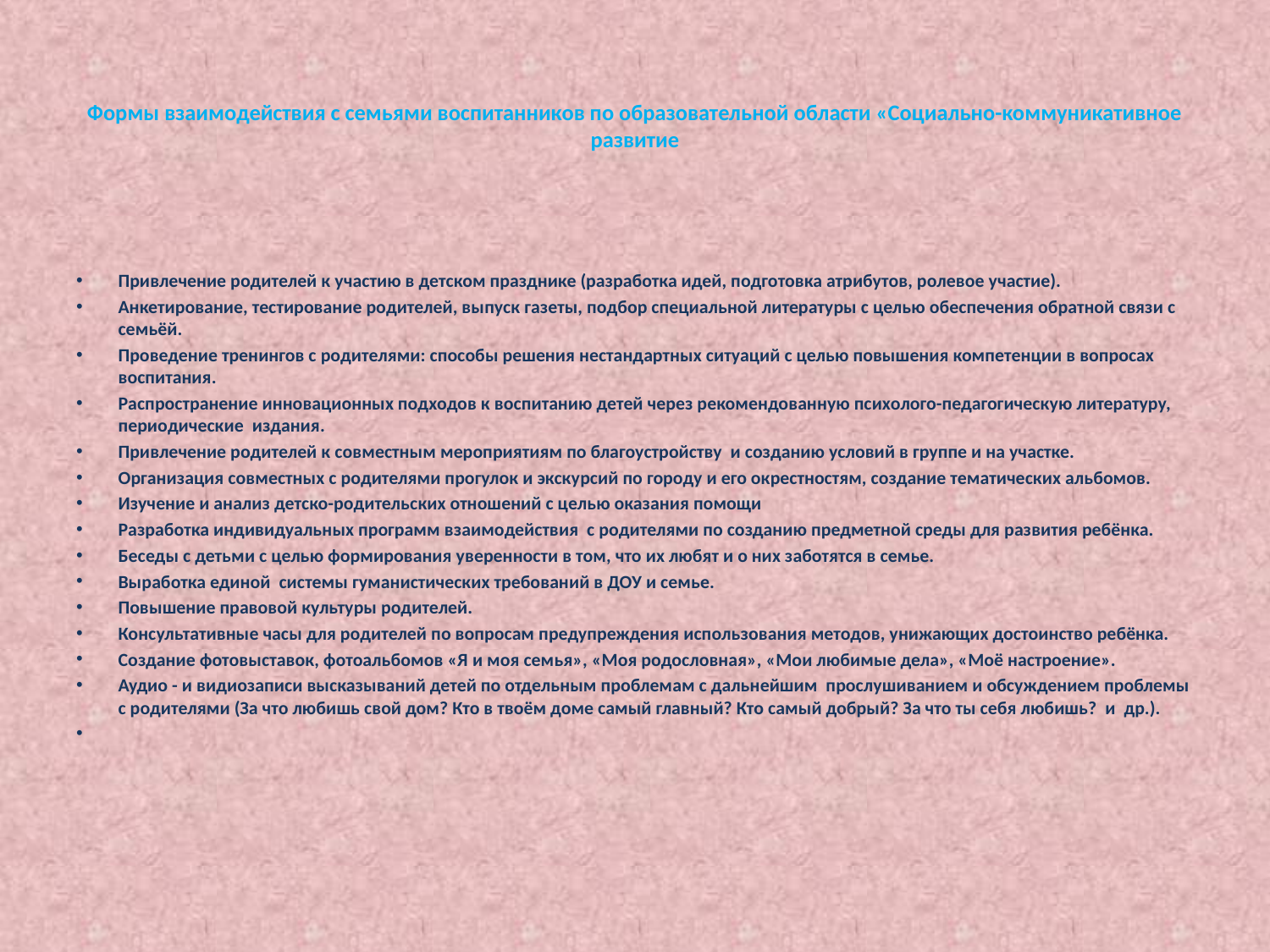

# Формы взаимодействия с семьями воспитанников по образовательной области «Социально-коммуникативное развитие

Привлечение родителей к участию в детском празднике (разработка идей, подготовка атрибутов, ролевое участие).
Анкетирование, тестирование родителей, выпуск газеты, подбор специальной литературы с целью обеспечения обратной связи с семьёй.
Проведение тренингов с родителями: способы решения нестандартных ситуаций с целью повышения компетенции в вопросах воспитания.
Распространение инновационных подходов к воспитанию детей через рекомендованную психолого-педагогическую литературу, периодические  издания.
Привлечение родителей к совместным мероприятиям по благоустройству  и созданию условий в группе и на участке.
Организация совместных с родителями прогулок и экскурсий по городу и его окрестностям, создание тематических альбомов.
Изучение и анализ детско-родительских отношений с целью оказания помощи
Разработка индивидуальных программ взаимодействия  с родителями по созданию предметной среды для развития ребёнка.
Беседы с детьми с целью формирования уверенности в том, что их любят и о них заботятся в семье.
Выработка единой  системы гуманистических требований в ДОУ и семье.
Повышение правовой культуры родителей.
Консультативные часы для родителей по вопросам предупреждения использования методов, унижающих достоинство ребёнка.
Создание фотовыставок, фотоальбомов «Я и моя семья», «Моя родословная», «Мои любимые дела», «Моё настроение».
Аудио - и видиозаписи высказываний детей по отдельным проблемам с дальнейшим  прослушиванием и обсуждением проблемы с родителями (За что любишь свой дом? Кто в твоём доме самый главный? Кто самый добрый? За что ты себя любишь?  и  др.).